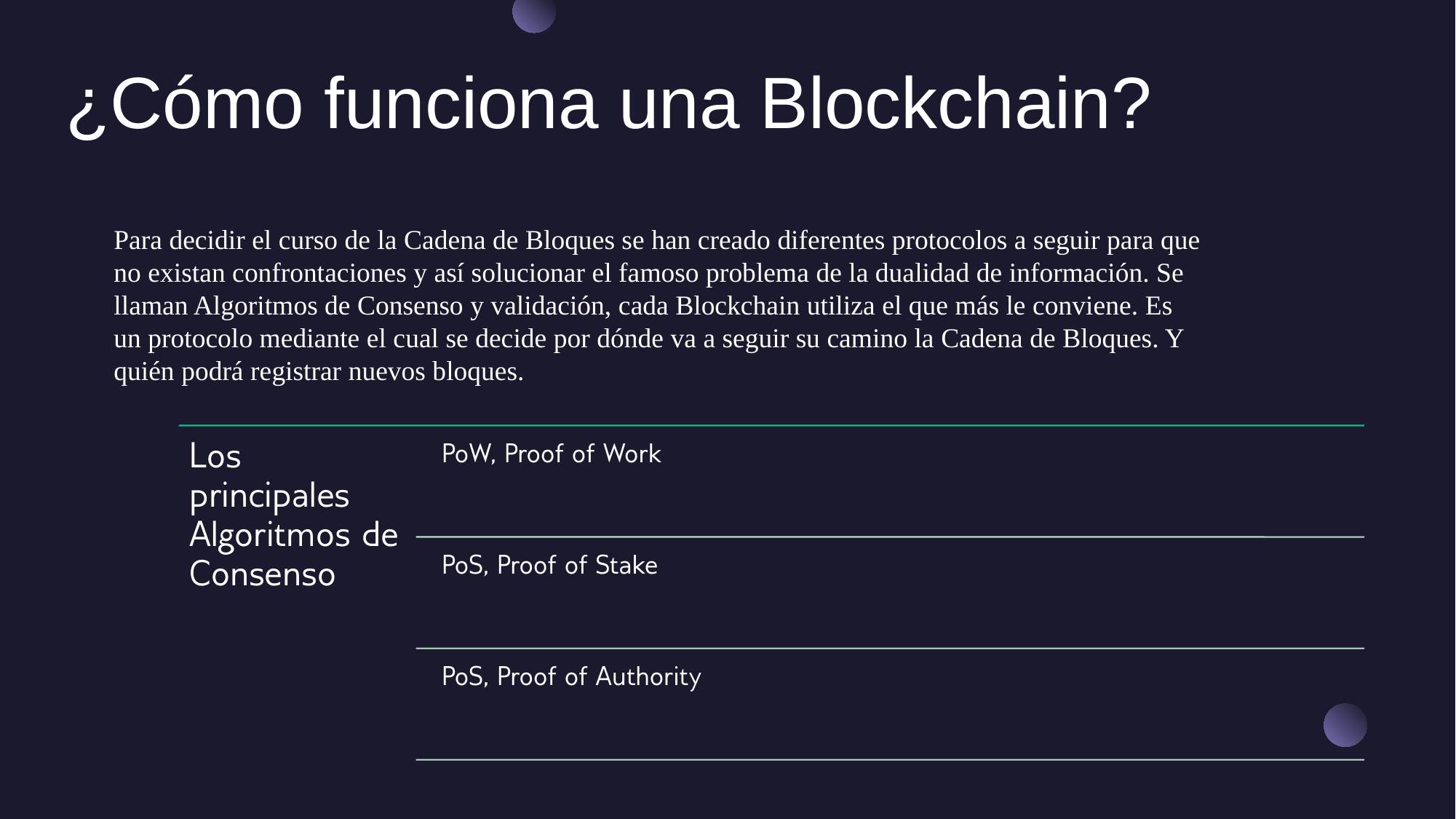

# ¿Cómo funciona una Blockchain?
Para decidir el curso de la Cadena de Bloques se han creado diferentes protocolos a seguir para que
no existan confrontaciones y así solucionar el famoso problema de la dualidad de información. Se
llaman Algoritmos de Consenso y validación, cada Blockchain utiliza el que más le conviene. Es
un protocolo mediante el cual se decide por dónde va a seguir su camino la Cadena de Bloques. Y
quién podrá registrar nuevos bloques.
Los principales Algoritmos de Consenso
PoW, Proof of Work
PoS, Proof of Stake
PoS, Proof of Authority